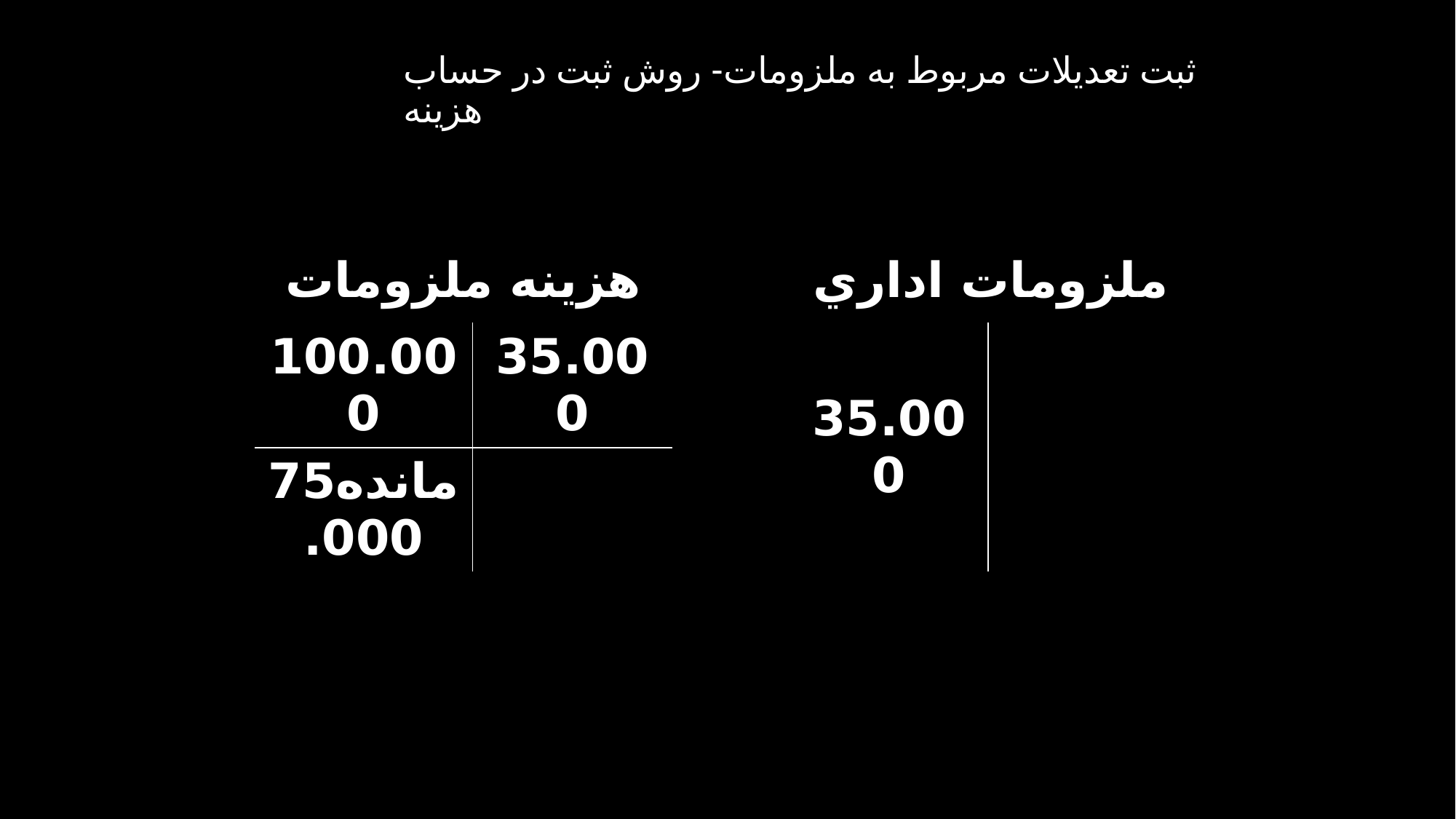

# ثبت تعديلات مربوط به ملزومات- روش ثبت در حساب هزينه
| هزينه ملزومات |  |  | ملزومات اداري |  |
| --- | --- | --- | --- | --- |
| 100.000 | 35.000 |  | 35.000 |  |
| مانده75.000 |  |  |  |  |